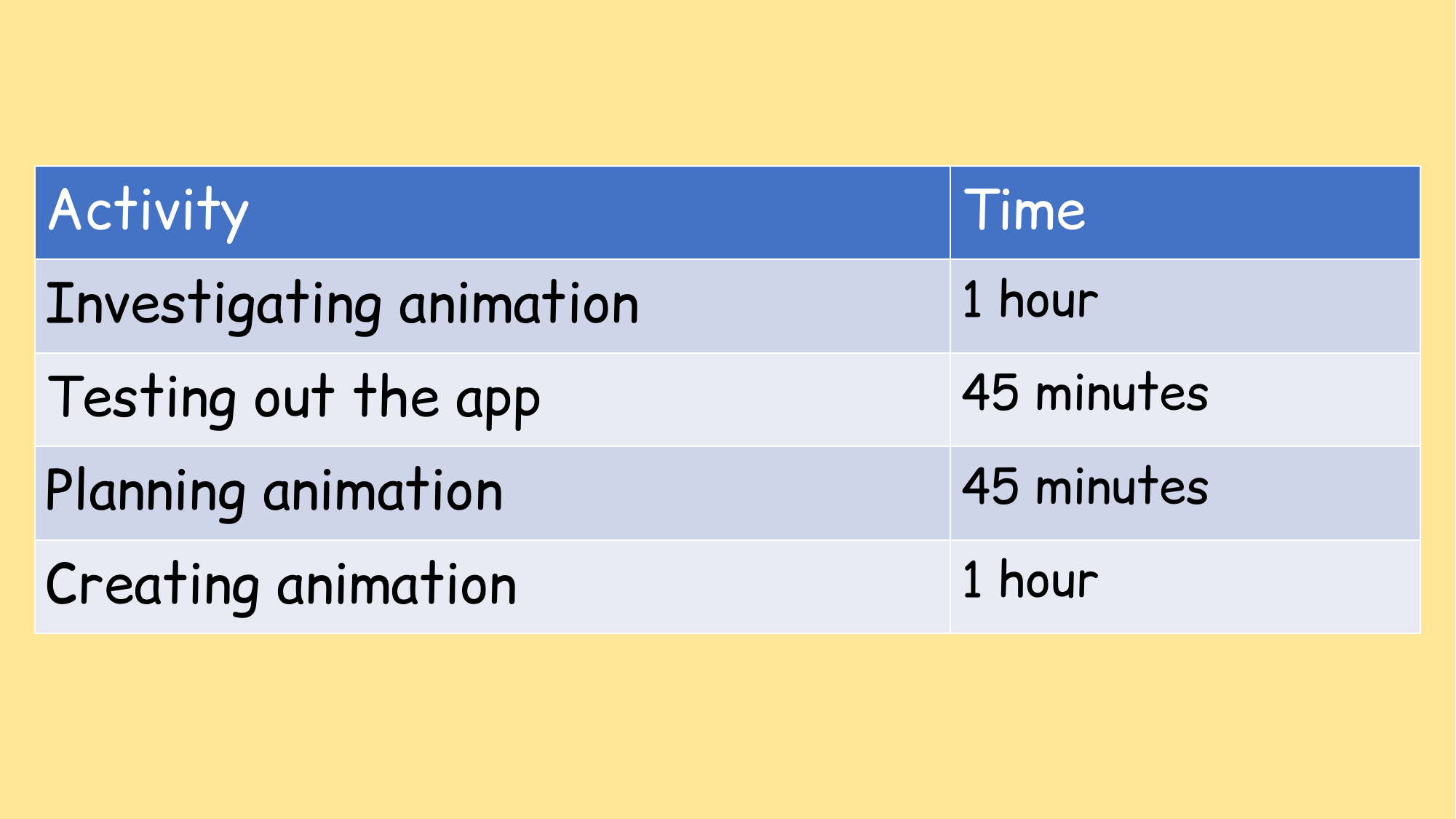

| Activity | Time |
| --- | --- |
| Investigating animation | 1 hour |
| Testing out the app | 45 minutes |
| Planning animation | 45 minutes |
| Creating animation | 1 hour |